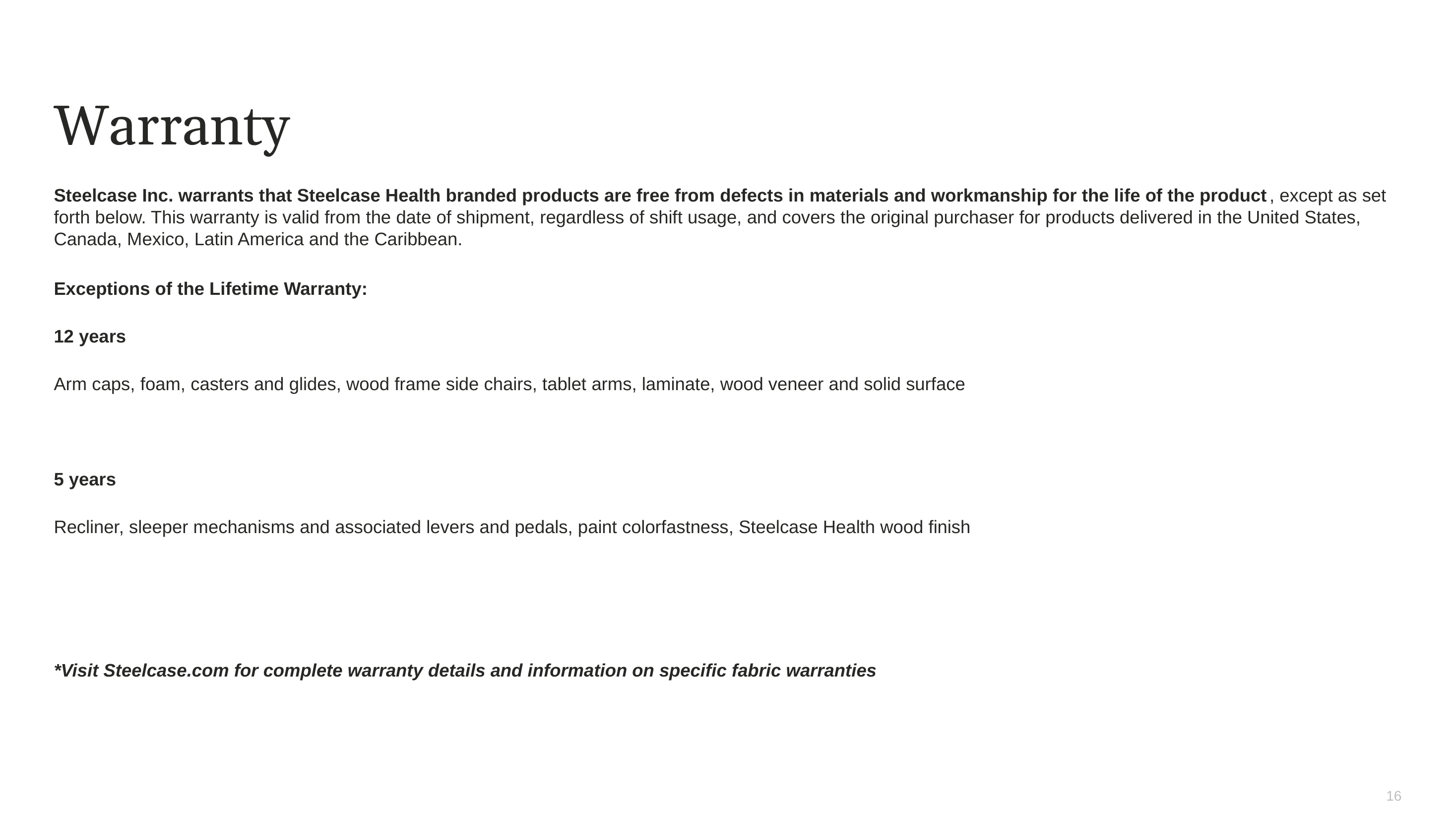

# Warranty
Steelcase Inc. warrants that Steelcase Health branded products are free from defects in materials and workmanship for the life of the product, except as set forth below. This warranty is valid from the date of shipment, regardless of shift usage, and covers the original purchaser for products delivered in the United States, Canada, Mexico, Latin America and the Caribbean.

Exceptions of the Lifetime Warranty:
12 years
Arm caps, foam, casters and glides, wood frame side chairs, tablet arms, laminate, wood veneer and solid surface

5 years
Recliner, sleeper mechanisms and associated levers and pedals, paint colorfastness, Steelcase Health wood finish

*Visit Steelcase.com for complete warranty details and information on specific fabric warranties

16